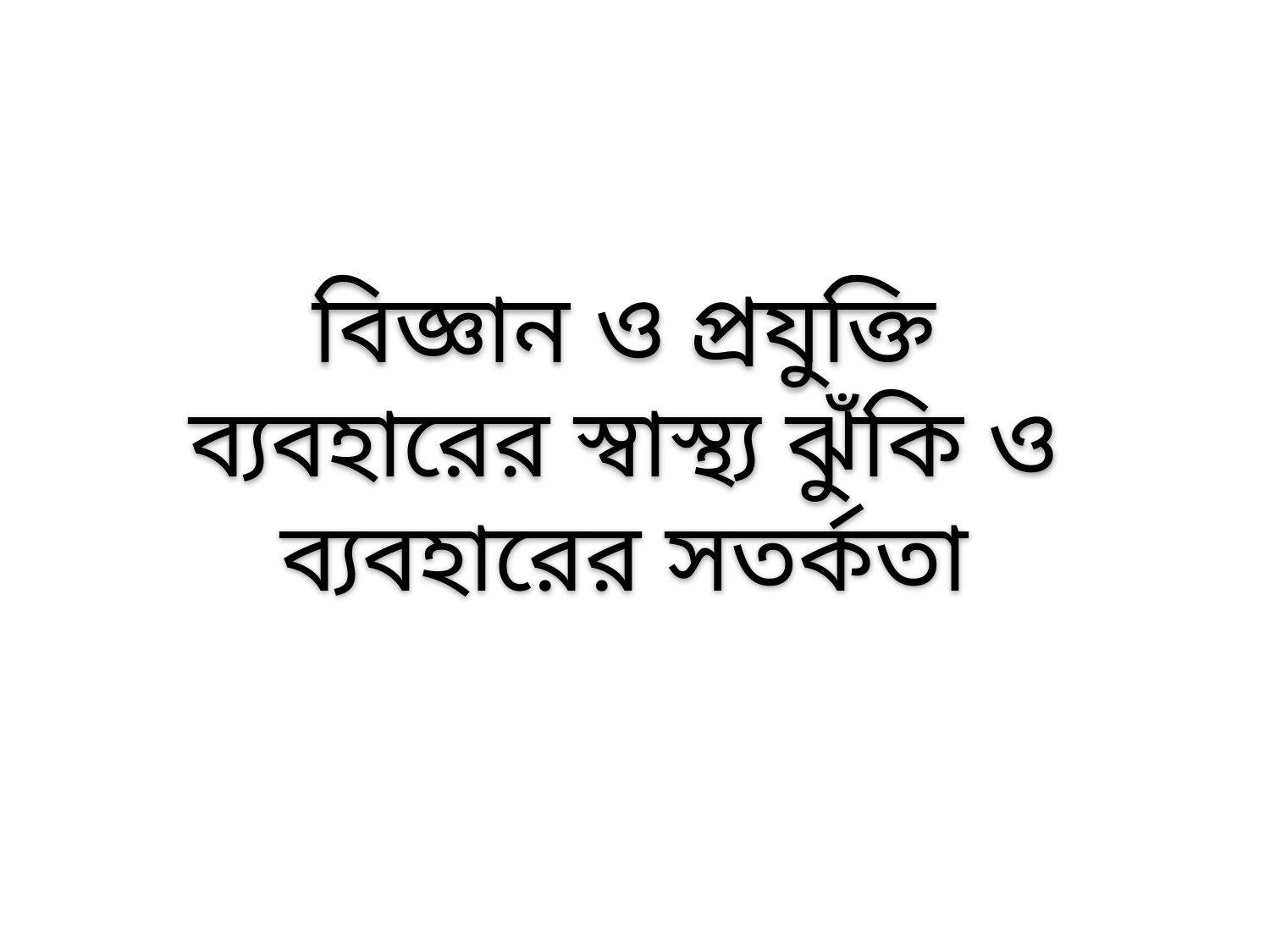

বিজ্ঞান ও প্রযুক্তি ব্যবহারের স্বাস্থ্য ঝুঁকি ও ব্যবহারের সতর্কতা